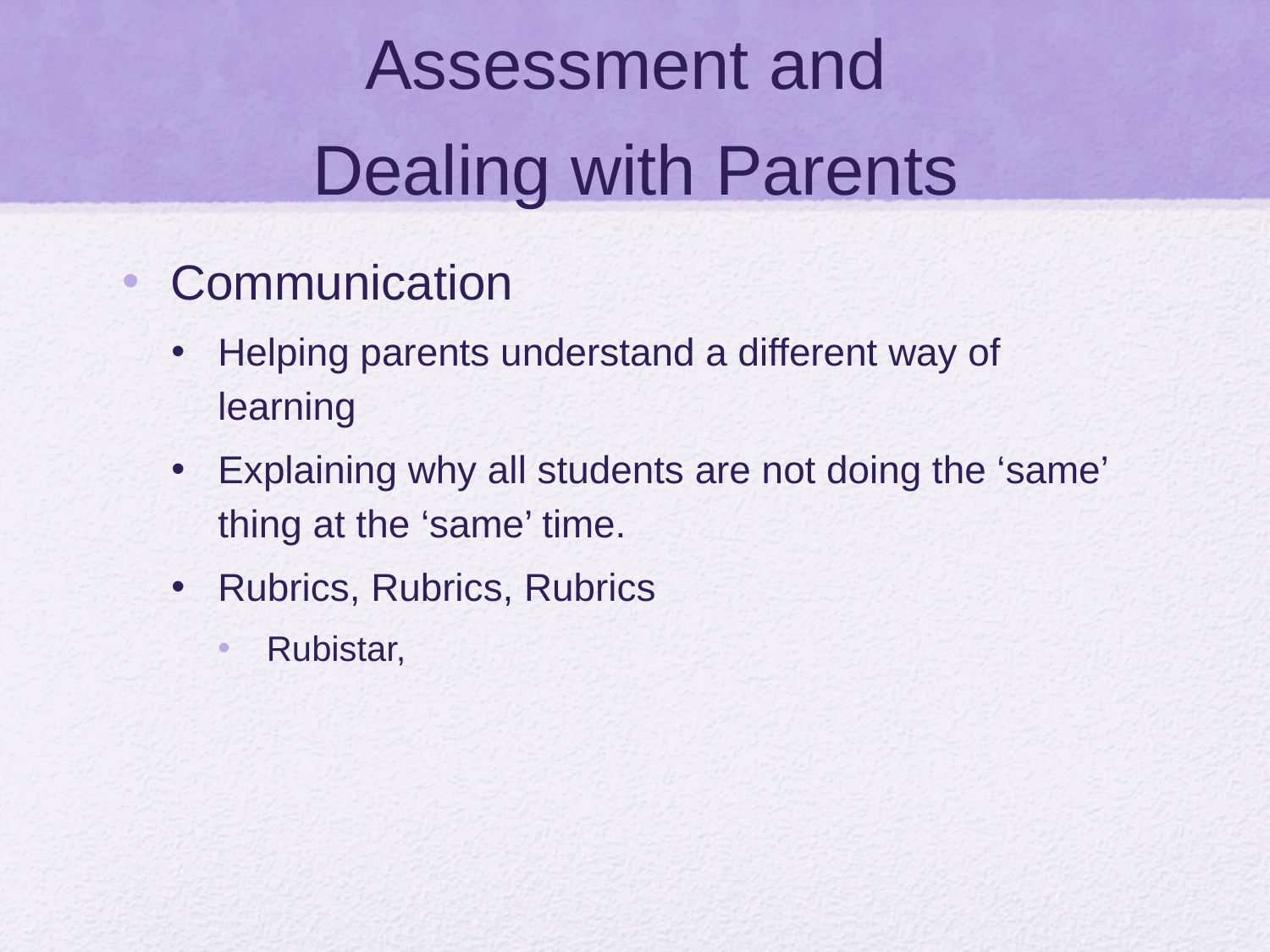

# Assessment and Dealing with Parents
Communication
Helping parents understand a different way of learning
Explaining why all students are not doing the ‘same’ thing at the ‘same’ time.
Rubrics, Rubrics, Rubrics
Rubistar,